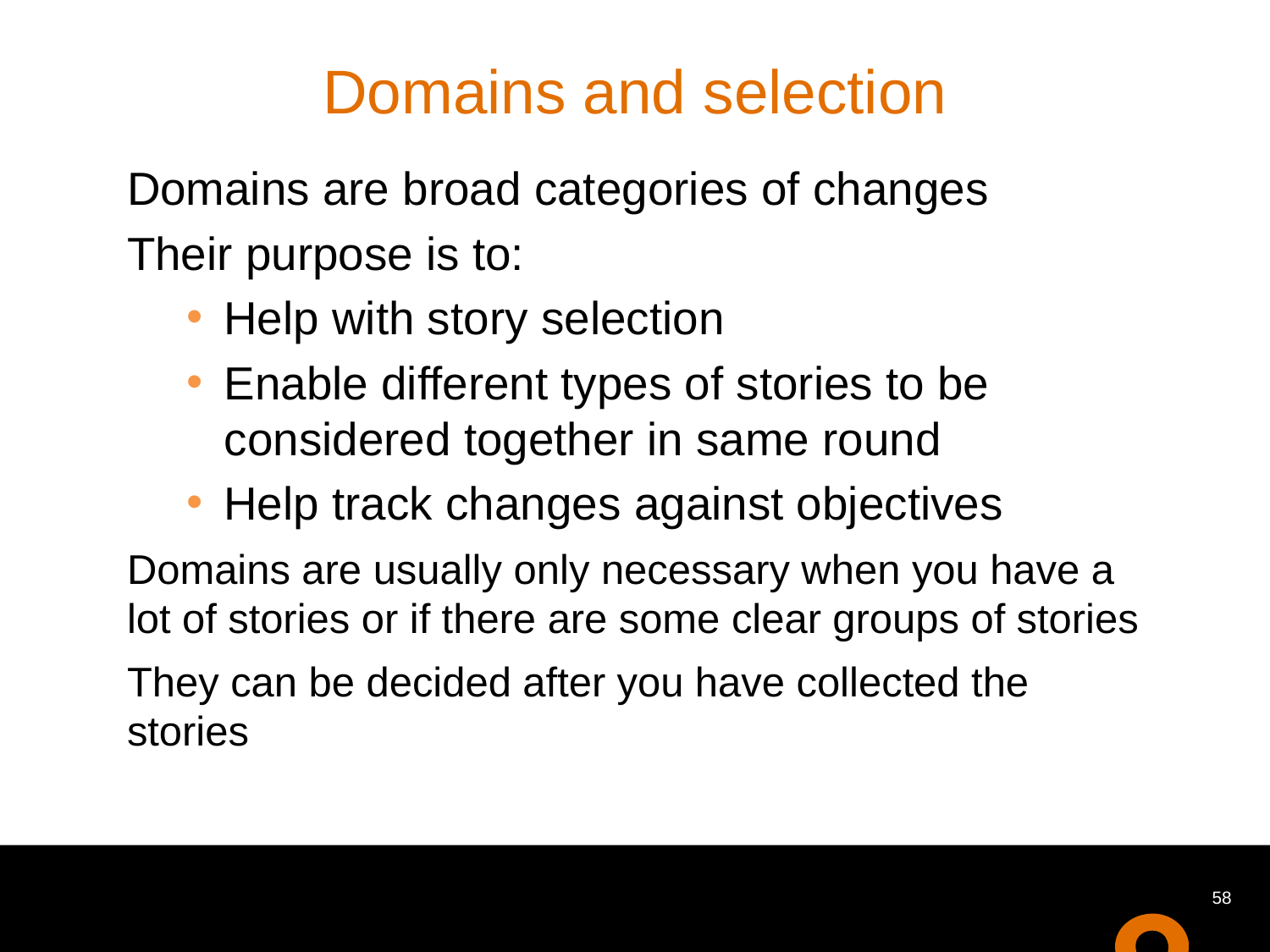

# Domains and selection
Domains are broad categories of changes
Their purpose is to:
Help with story selection
Enable different types of stories to be considered together in same round
Help track changes against objectives
Domains are usually only necessary when you have a lot of stories or if there are some clear groups of stories
They can be decided after you have collected the stories